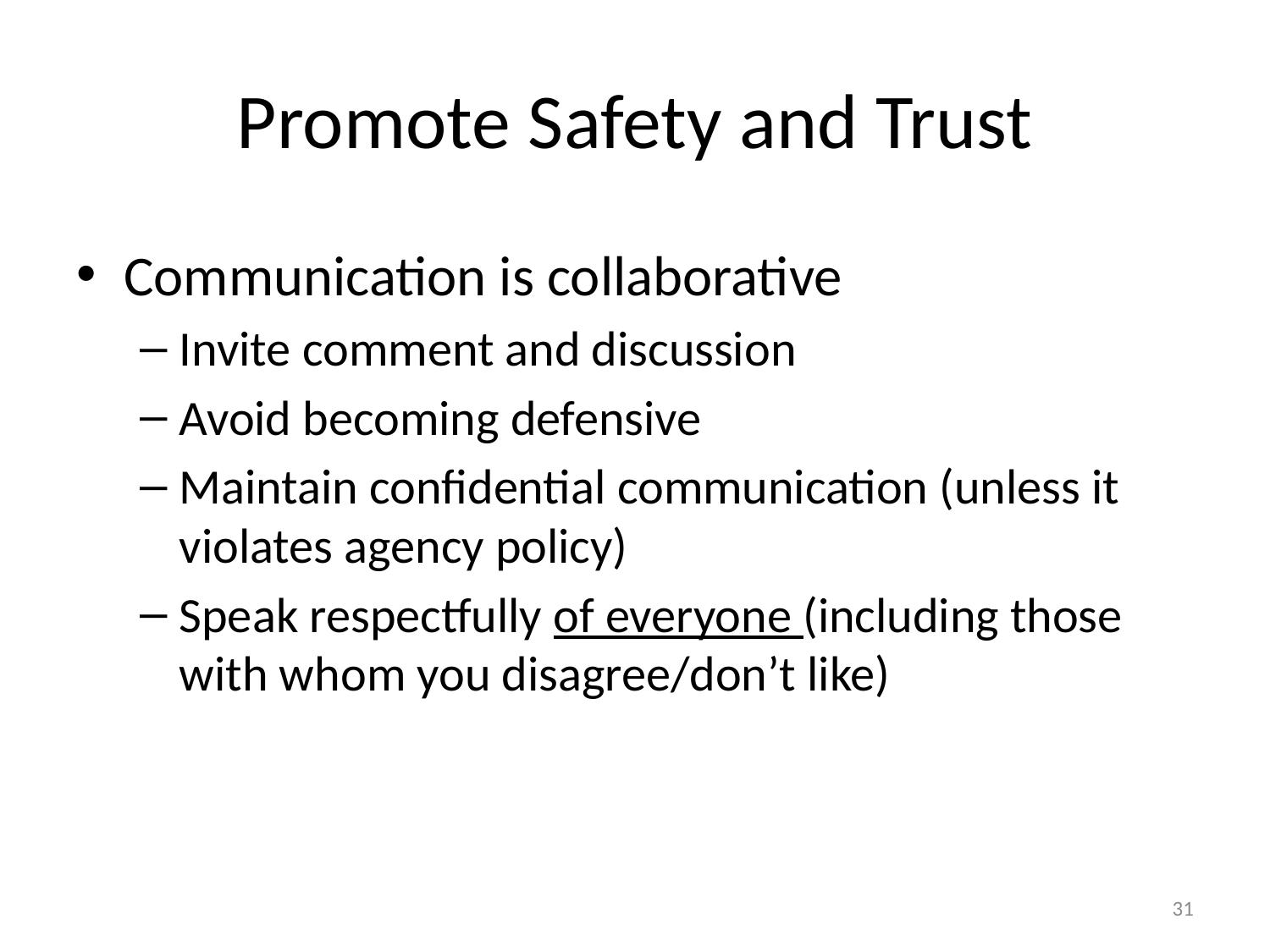

# Promote Safety and Trust
Communication is collaborative
Invite comment and discussion
Avoid becoming defensive
Maintain confidential communication (unless it violates agency policy)
Speak respectfully of everyone (including those with whom you disagree/don’t like)

31